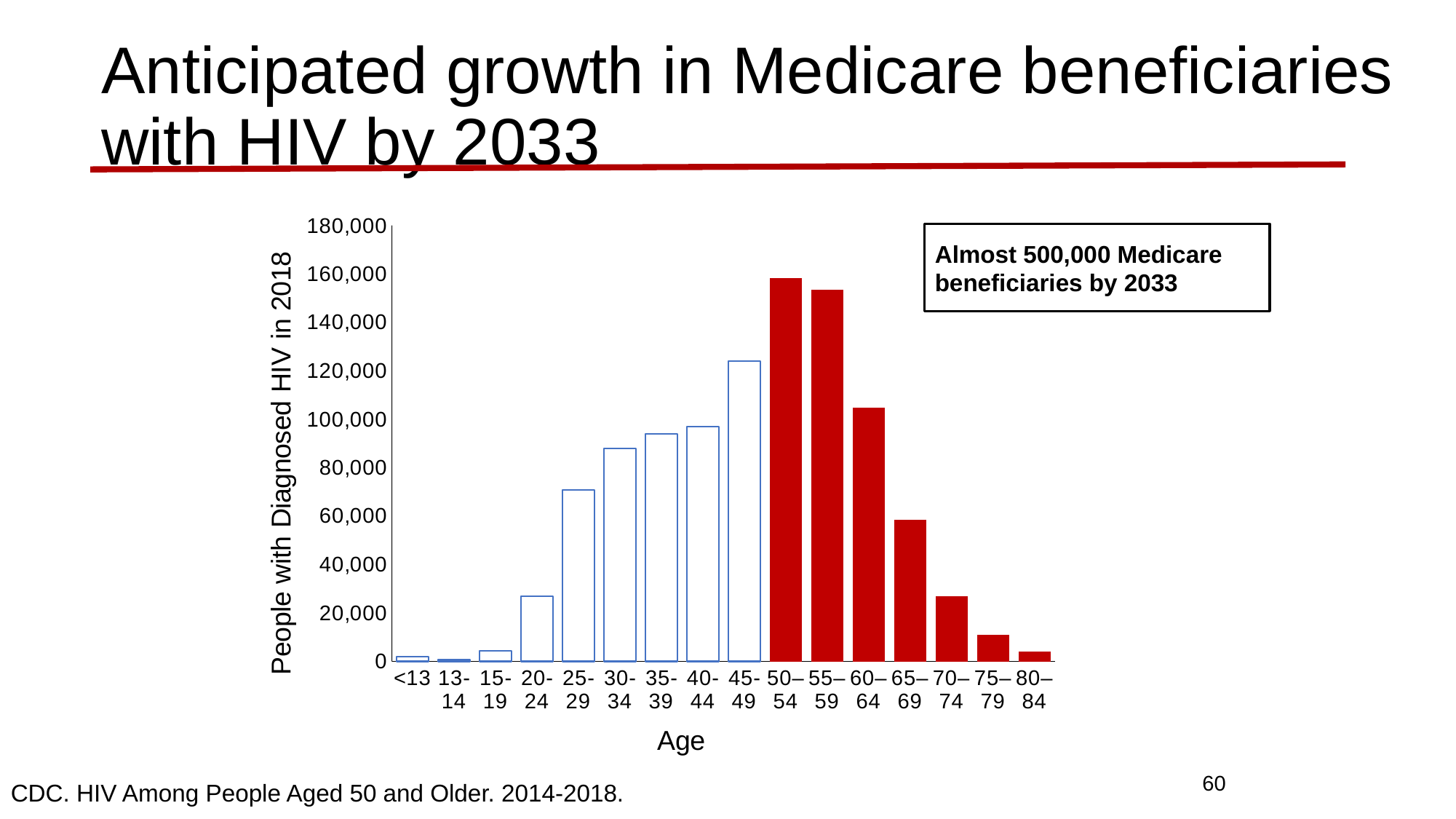

# Anticipated growth in Medicare beneficiaries with HIV by 2033

### Chart

| Category | Number |
|---|---|
| <13 | 1912.0 |
| 13-14 | 664.0 |
| 15-19 | 4322.0 |
| 20-24 | 26914.0 |
| 25-29 | 70839.0 |
| 30-34 | 87843.0 |
| 35-39 | 93817.0 |
| 40-44 | 96965.0 |
| 45-49 | 123900.0 |
| 50–54 | 158278.0 |
| 55–59 | 153473.0 |
| 60–64 | 104620.0 |
| 65–69 | 58508.0 |
| 70–74 | 26873.0 |
| 75–79 | 10884.0 |
| 80–84 | 4032.0 |
Almost 500,000 Medicare beneficiaries by 2033

60
CDC. HIV Among People Aged 50 and Older. 2014-2018.